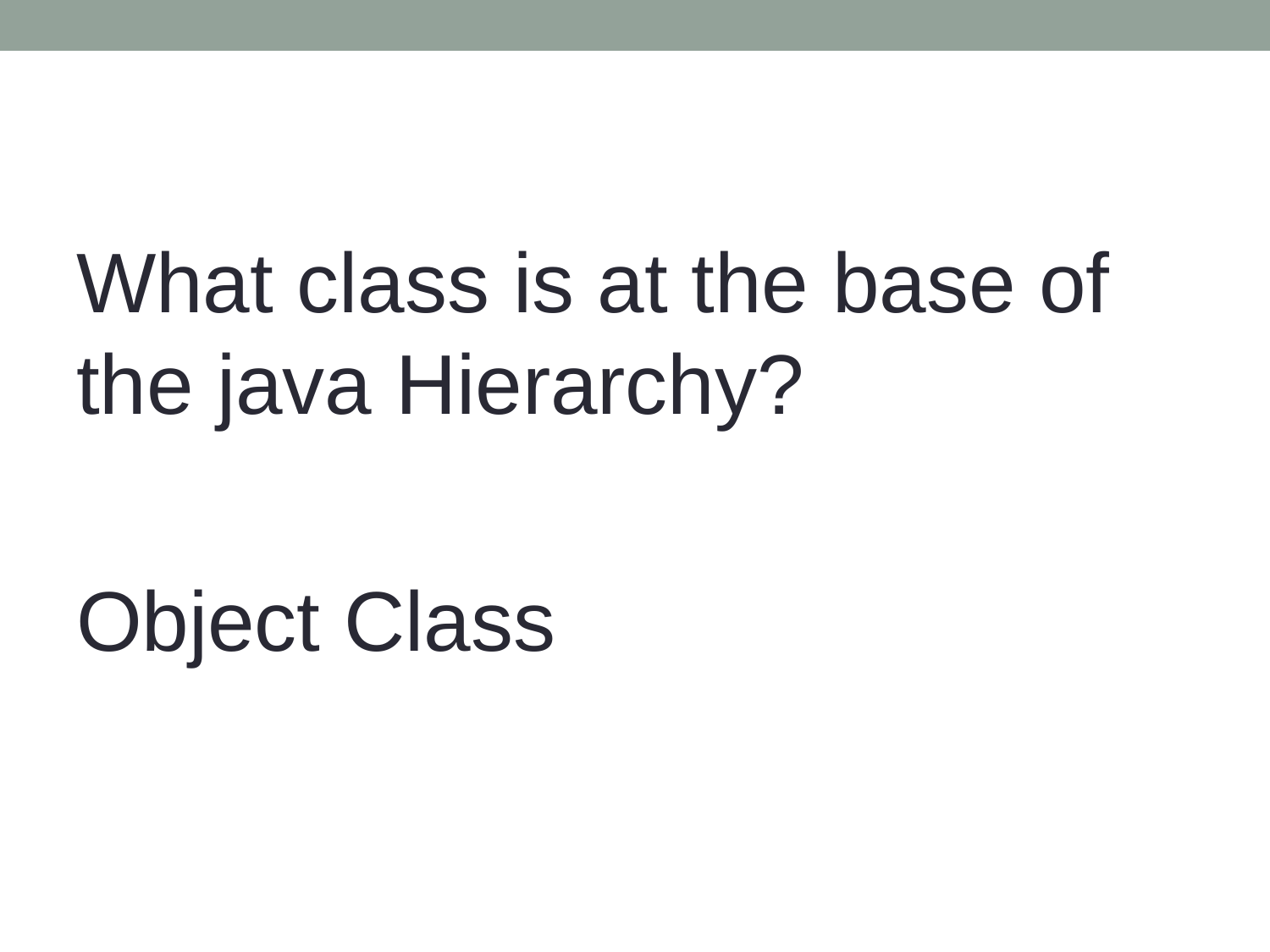

#
What class is at the base of the java Hierarchy?

Object Class